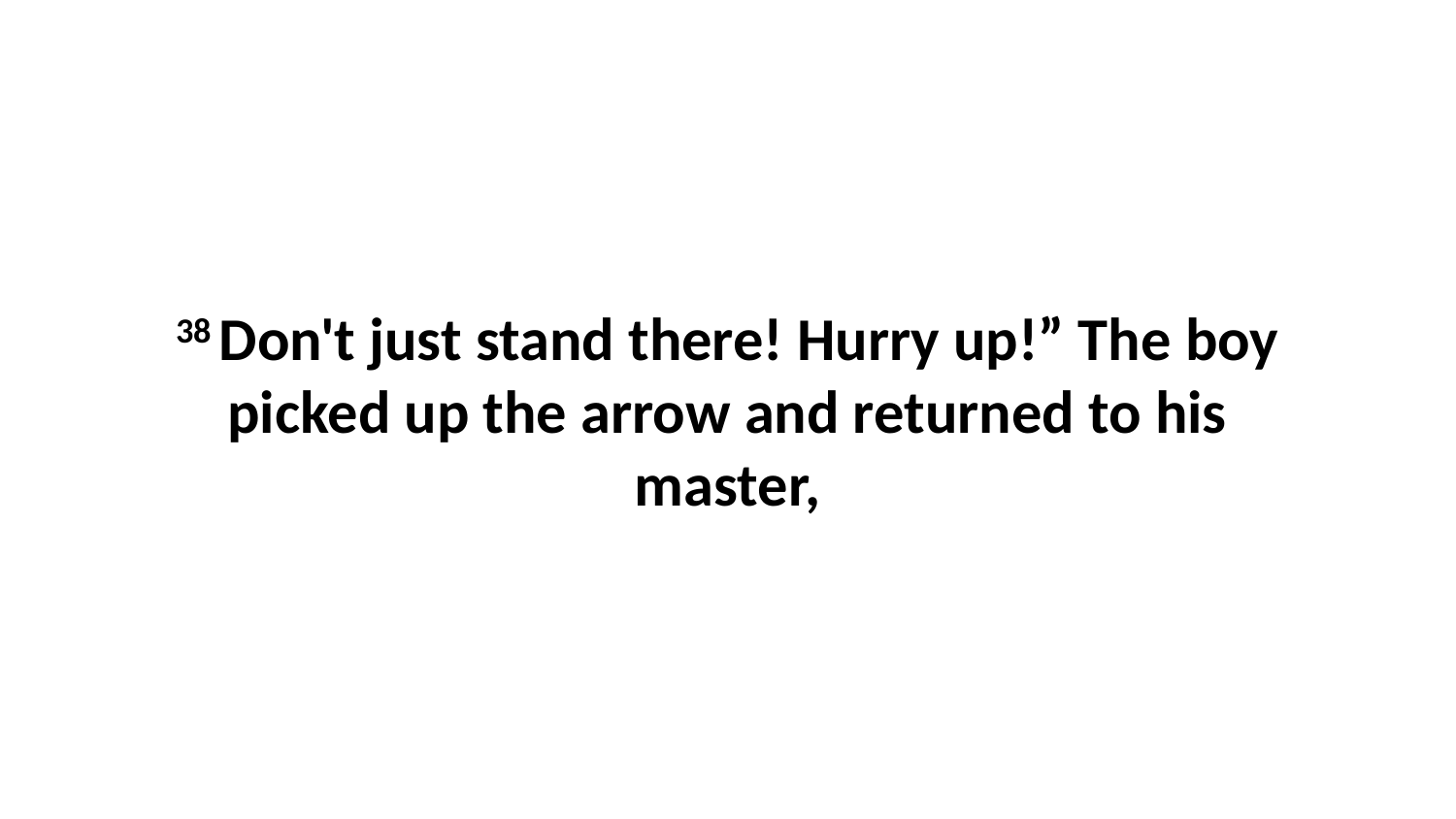

38 Don't just stand there! Hurry up!” The boy picked up the arrow and returned to his master,